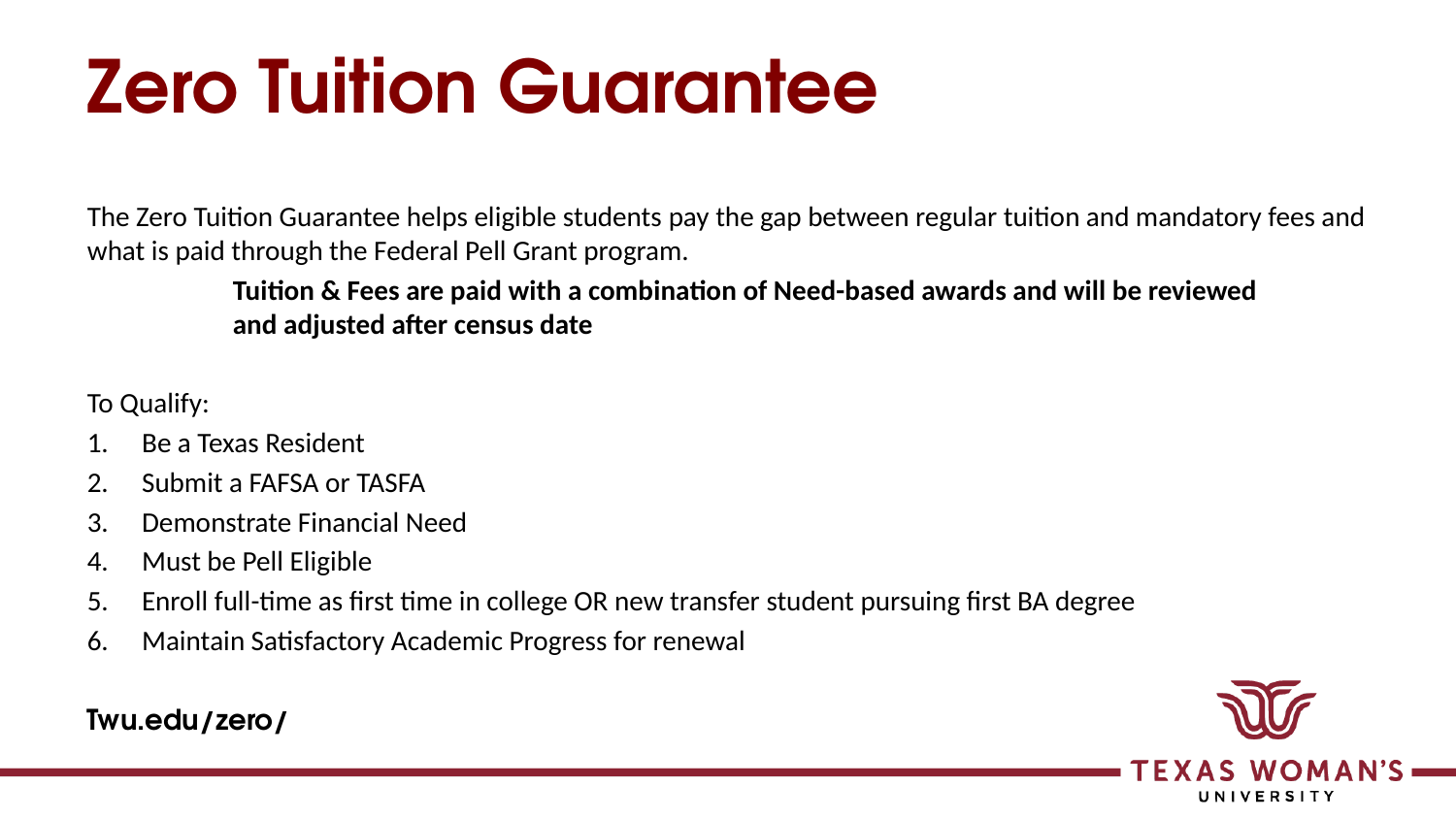

# Zero Tuition Guarantee
The Zero Tuition Guarantee helps eligible students pay the gap between regular tuition and mandatory fees and what is paid through the Federal Pell Grant program.
	Tuition & Fees are paid with a combination of Need-based awards and will be reviewed 	and adjusted after census date

To Qualify:
Be a Texas Resident
Submit a FAFSA or TASFA
Demonstrate Financial Need
Must be Pell Eligible
Enroll full-time as first time in college OR new transfer student pursuing first BA degree
Maintain Satisfactory Academic Progress for renewal

Twu.edu/zero/